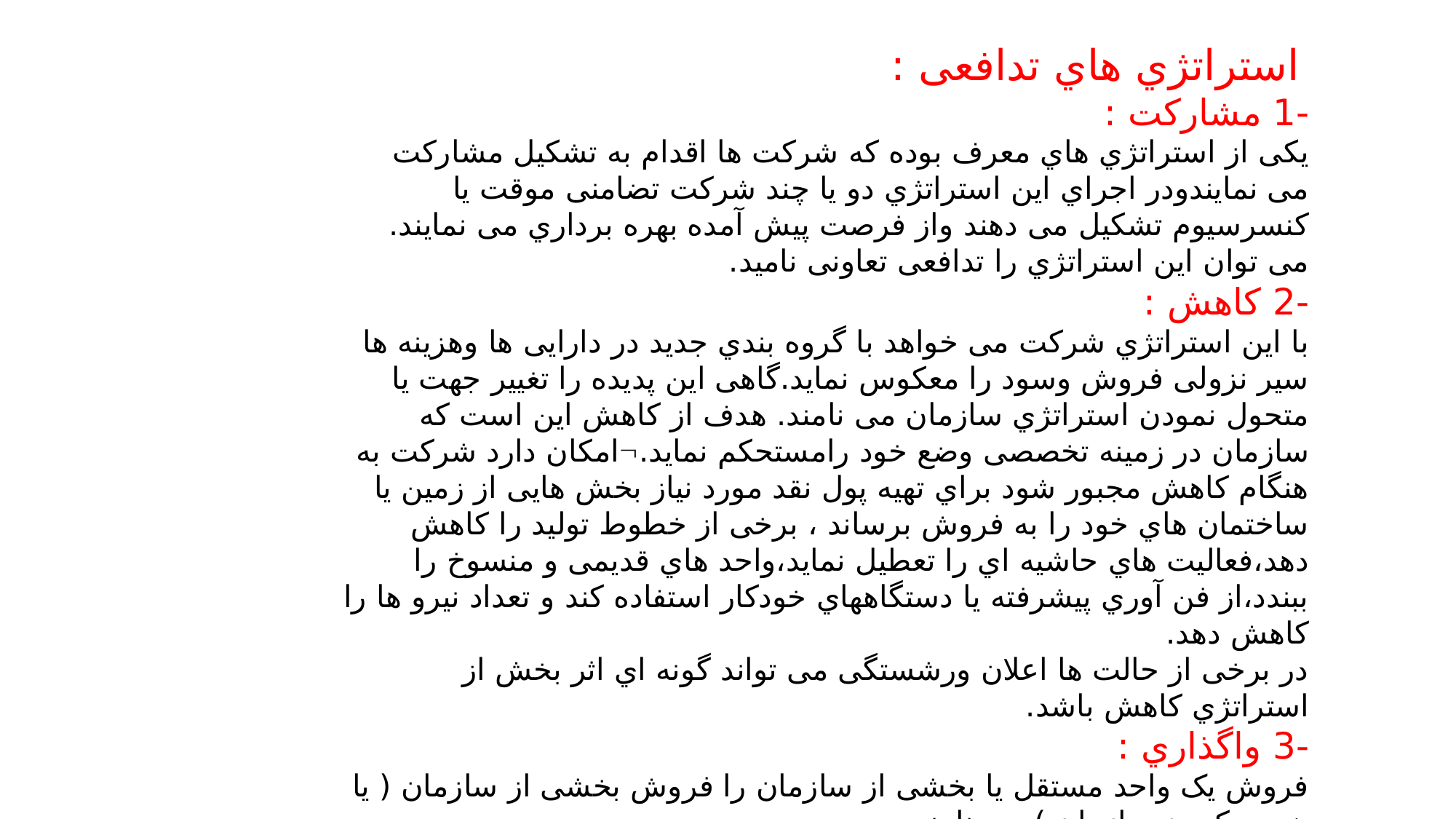

استراتژي هاي تدافعی :
-1 مشارکت :
یکی از استراتژي هاي معرف بوده که شرکت ها اقدام به تشکیل مشارکت می نمایندودر اجراي این استراتژي دو یا چند شرکت تضامنی موقت یا کنسرسیوم تشکیل می دهند واز فرصت پیش آمده بهره برداري می نمایند. می توان این استراتژي را تدافعی تعاونی نامید.
-2 کاهش :
با این استراتژي شرکت می خواهد با گروه بندي جدید در دارایی ها وهزینه ها سیر نزولی فروش وسود را معکوس نماید.گاهی این پدیده را تغییر جهت یا متحول نمودن استراتژي سازمان می نامند. هدف از کاهش این است که سازمان در زمینه تخصصی وضع خود رامستحکم نماید.¬امکان دارد شرکت به هنگام کاهش مجبور شود براي تهیه پول نقد مورد نیاز بخش هایی از زمین یا ساختمان هاي خود را به فروش برساند ، برخی از خطوط تولید را کاهش دهد،فعالیت هاي حاشیه اي را تعطیل نماید،واحد هاي قدیمی و منسوخ را ببندد،از فن آوري پیشرفته یا دستگاههاي خودکار استفاده کند و تعداد نیرو ها را کاهش دهد.
در برخی از حالت ها اعلان ورشستگی می تواند گونه اي اثر بخش از استراتژي کاهش باشد.
-3 واگذاري :
فروش یک واحد مستقل یا بخشی از سازمان را فروش بخشی از سازمان ( یا هرس کردن سازمان ) می نامند.
-4 انحلال :
فروش تمام دارایی به ارزش واقعی را انحلال شرکت می نامند. انحلال به عنوان نوعی شکست به حساب آمده و از نظرعاطفی می تواند استراتژیک بسیار مشکل به حساب آید.